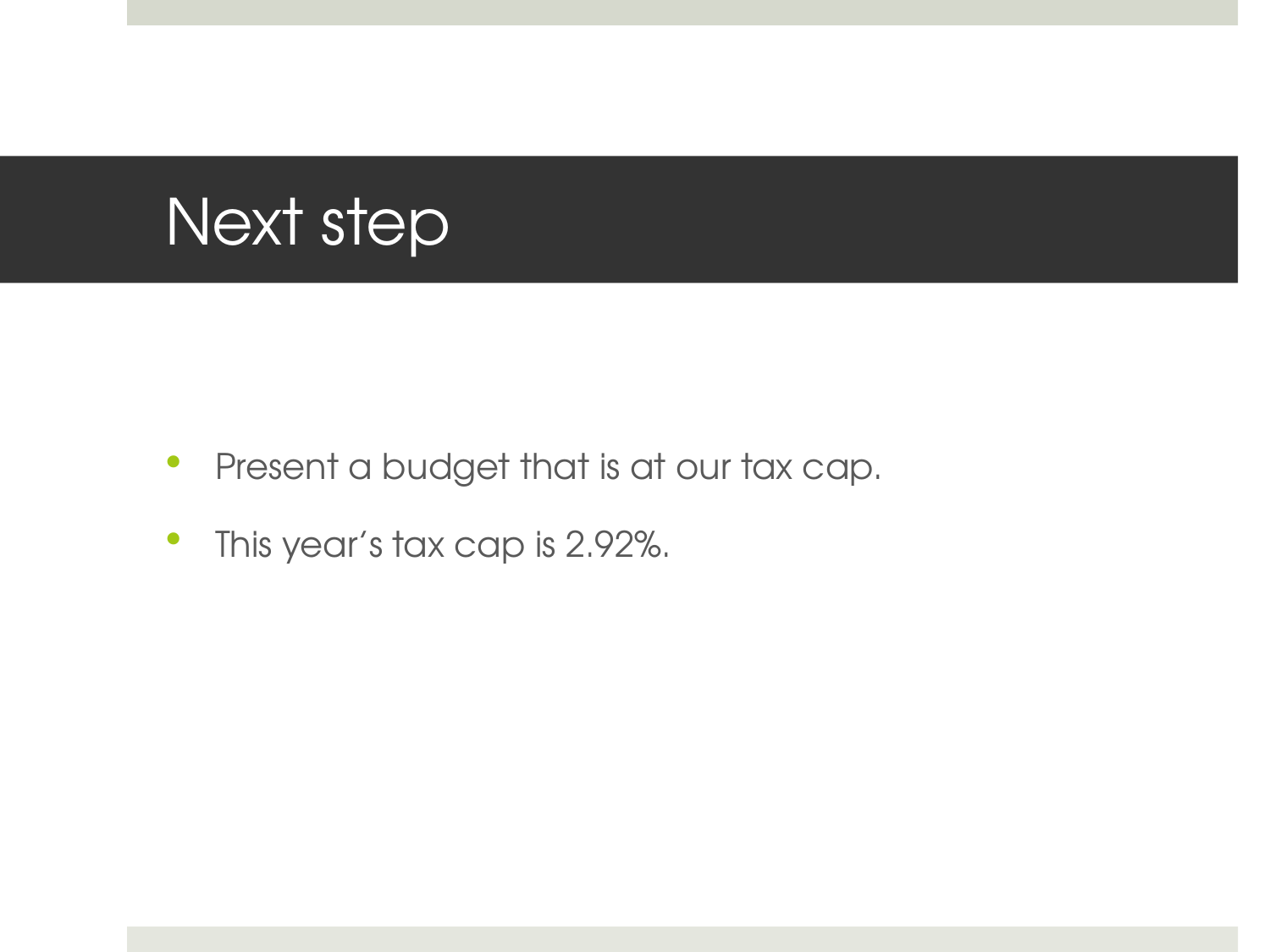

# Next step

Present a budget that is at our tax cap.
This year’s tax cap is 2.92%.